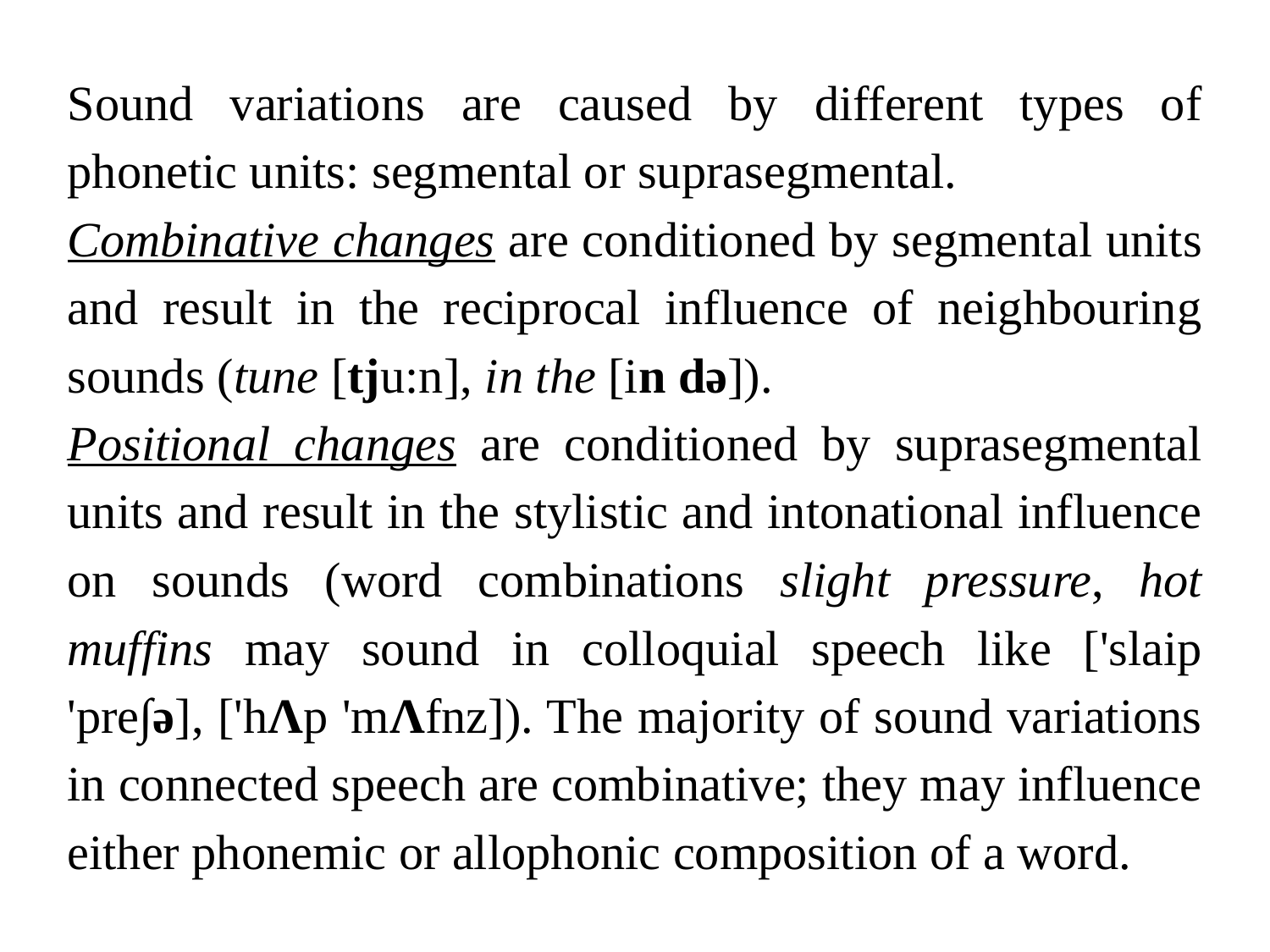

Sound variations are caused by different types of phonetic units: segmental or suprasegmental.
Combinative changes are conditioned by segmental units and result in the reciprocal influence of neighbouring sounds (tune [tju:n], in the [in də]).
Positional changes are conditioned by suprasegmental units and result in the stylistic and intonational influence on sounds (word combinations slight pressure, hot muffins may sound in colloquial speech like ['slaip 'pre∫ə], ['hΛp 'mΛfnz]). The majority of sound variations in connected speech are combinative; they may influence either phonemic or allophonic composition of a word.